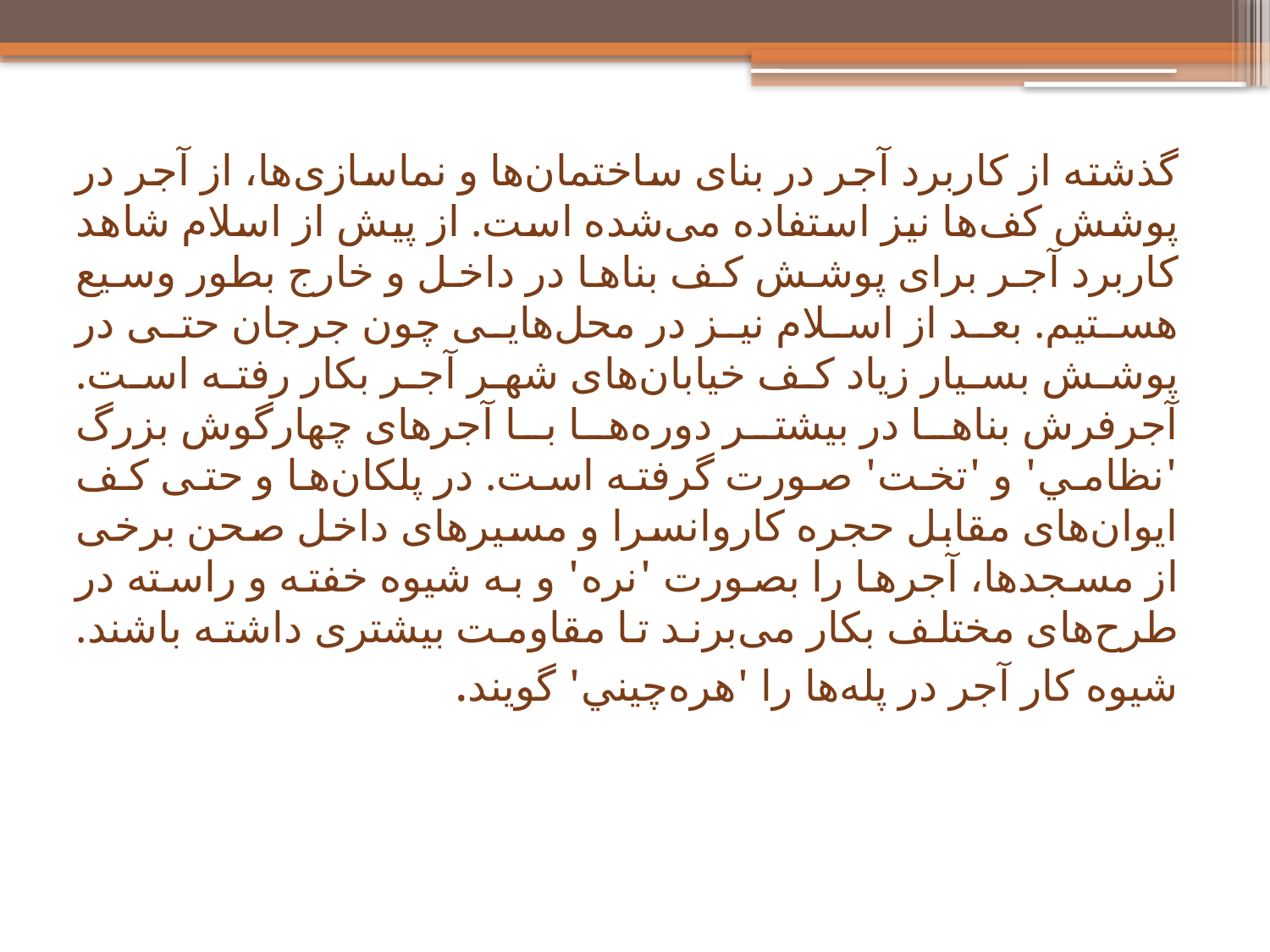

گذشته از کاربرد آجر در بناى ساختمان‌ها و نماسازى‌ها، از آجر در پوشش کف‌ها نيز استفاده مى‌شده است. از پيش از اسلام شاهد کاربرد آجر براى پوشش کف بناها در داخل و خارج بطور وسيع هستيم. بعد از اسلام نيز در محل‌هايى چون جرجان حتى در پوشش بسيار زياد کف خيابان‌هاى شهر آجر بکار رفته است. آجرفرش بناها در بيشتر دوره‌ها با آجرهاى چهارگوش بزرگ 'نظامي' و 'تخت' صورت گرفته است. در پلکان‌ها و حتى کف ايوان‌هاى مقابل حجره کاروانسرا و مسيرهاى داخل صحن برخى از مسجدها، آجرها را بصورت 'نره' و به شيوه خفته و راسته در طرح‌هاى مختلف بکار مى‌برند تا مقاومت بيشترى داشته باشند. شيوه کار آجر در پله‌ها را 'هره‌چيني' گويند.